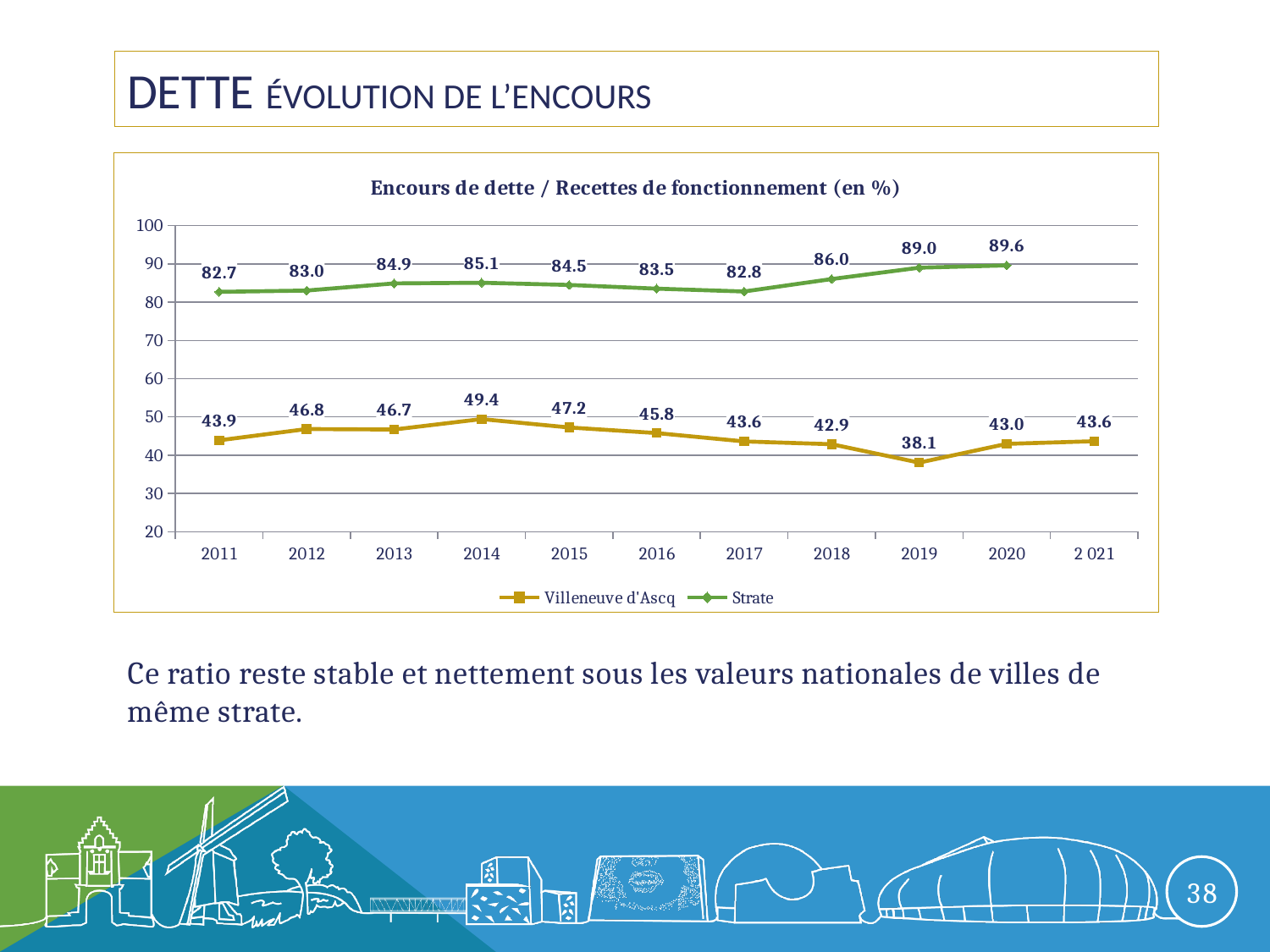

# dette évolution de l’encours

### Chart: Encours de dette / Recettes de fonctionnement (en %)

| Category | Villeneuve d'Ascq | Strate |
|---|---|---|
| 2011 | 43.88335704125178 | 82.68575323790047 |
| 2012 | 46.8363136176066 | 83.03152246814219 |
| 2013 | 46.6977985323549 | 84.90066225165563 |
| 2014 | 49.428379287155344 | 85.07078507078506 |
| 2015 | 47.23684210526316 | 84.49367088607595 |
| 2016 | 45.77278731836196 | 83.52803738317756 |
| 2017 | 43.59141184124919 | 82.7810650887574 |
| 2018 | 42.859533148843965 | 86.02894902454373 |
| 2019 | 38.05571394869456 | 89.0 |
| 2020 | 42.95248358530418 | 89.6 |
| 2 021 | 43.6438701955712 | None |
Ce ratio reste stable et nettement sous les valeurs nationales de villes de même strate.
38